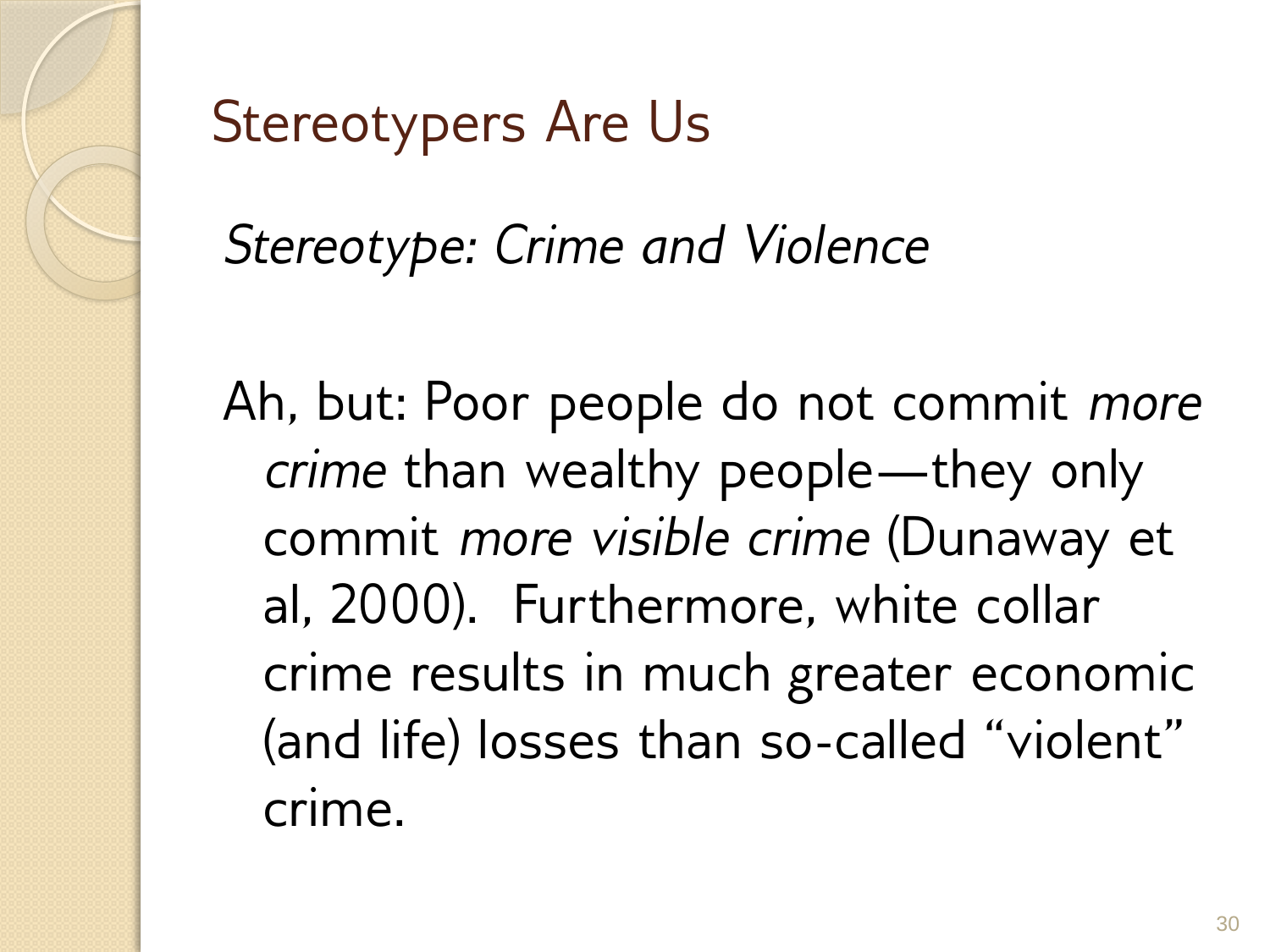

# Stereotypers Are Us
Stereotype: Crime and Violence

Ah, but: Poor people do not commit more crime than wealthy people—they only commit more visible crime (Dunaway et al, 2000).  Furthermore, white collar crime results in much greater economic (and life) losses than so-called “violent” crime.

30